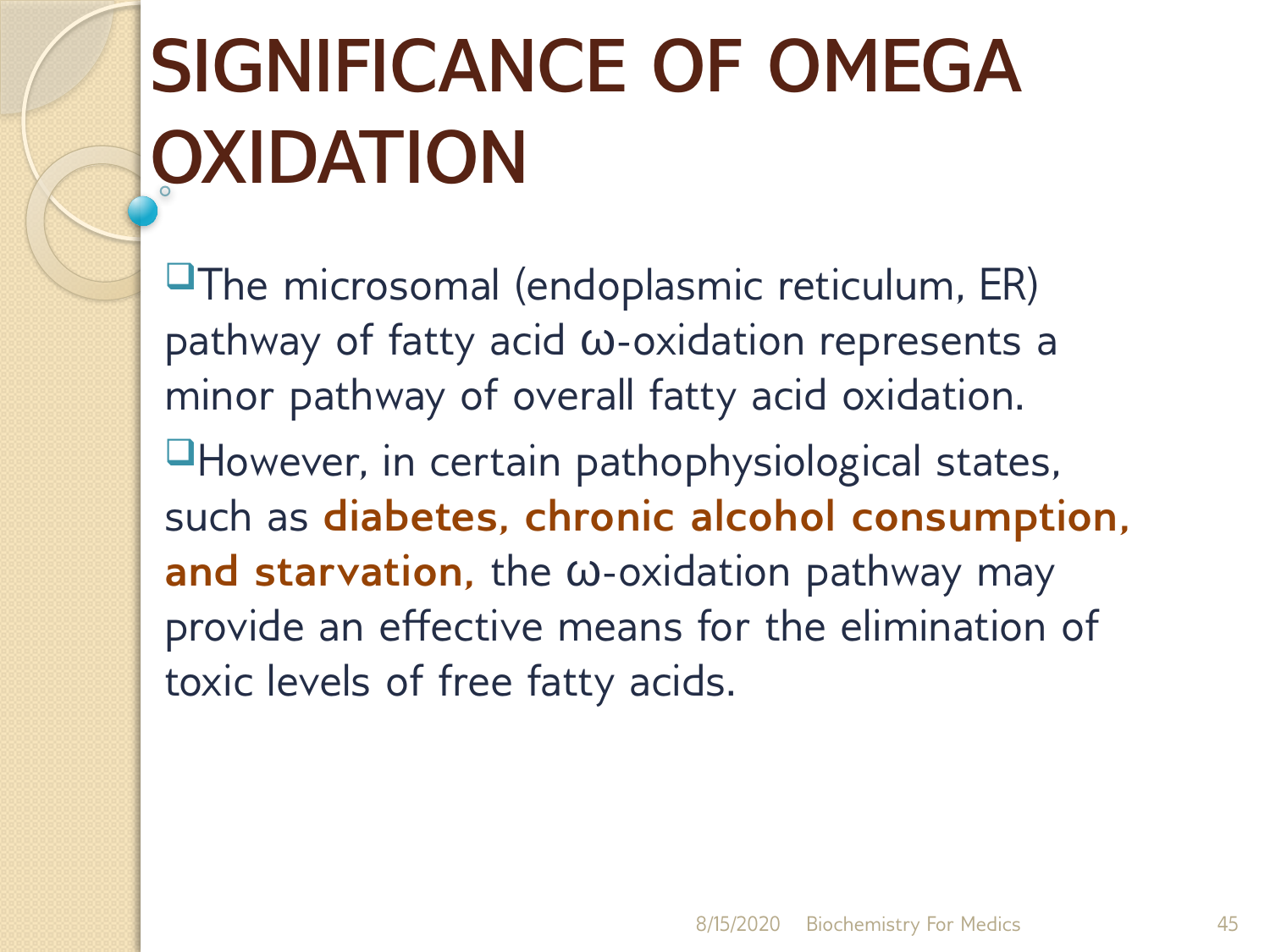

# SIGNIFICANCE OF OMEGA OXIDATION
The microsomal (endoplasmic reticulum, ER) pathway of fatty acid ω-oxidation represents a minor pathway of overall fatty acid oxidation.
However, in certain pathophysiological states, such as diabetes, chronic alcohol consumption, and starvation, the ω-oxidation pathway may provide an effective means for the elimination of toxic levels of free fatty acids.

8/15/2020
Biochemistry For Medics
45